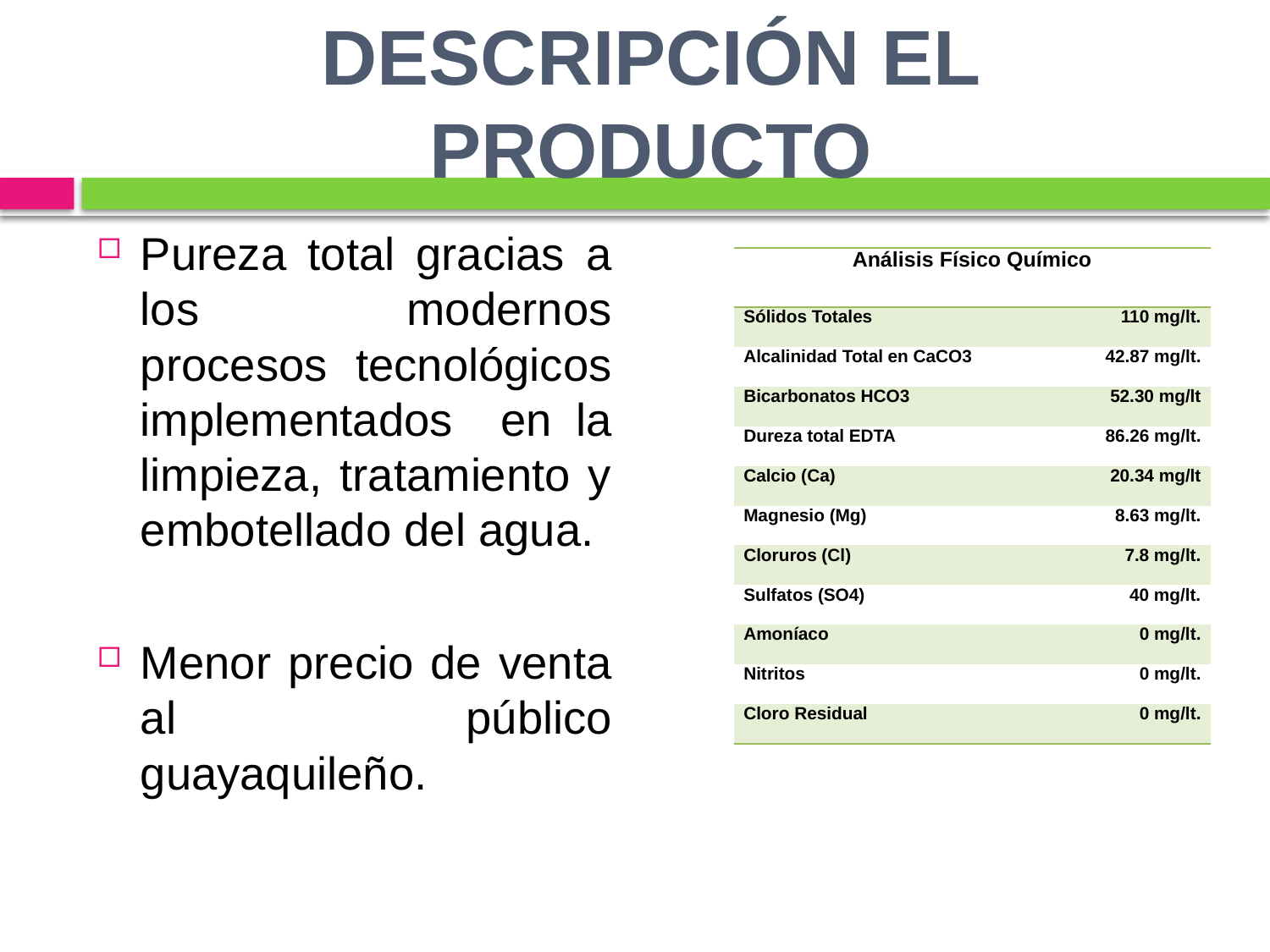

# DESCRIPCIÓN EL PRODUCTO
Pureza total gracias a los modernos procesos tecnológicos implementados  en la limpieza, tratamiento y embotellado del agua.

Menor precio de venta al público guayaquileño.

| Análisis Físico Químico |  |
| --- | --- |
| Sólidos Totales | 110 mg/lt. |
| Alcalinidad Total en CaCO3 | 42.87 mg/lt. |
| Bicarbonatos HCO3 | 52.30 mg/lt |
| Dureza total EDTA | 86.26 mg/lt. |
| Calcio (Ca) | 20.34 mg/lt |
| Magnesio (Mg) | 8.63 mg/lt. |
| Cloruros (Cl) | 7.8 mg/lt. |
| Sulfatos (SO4) | 40 mg/lt. |
| Amoníaco | 0 mg/lt. |
| Nitritos | 0 mg/lt. |
| Cloro Residual | 0 mg/lt. |